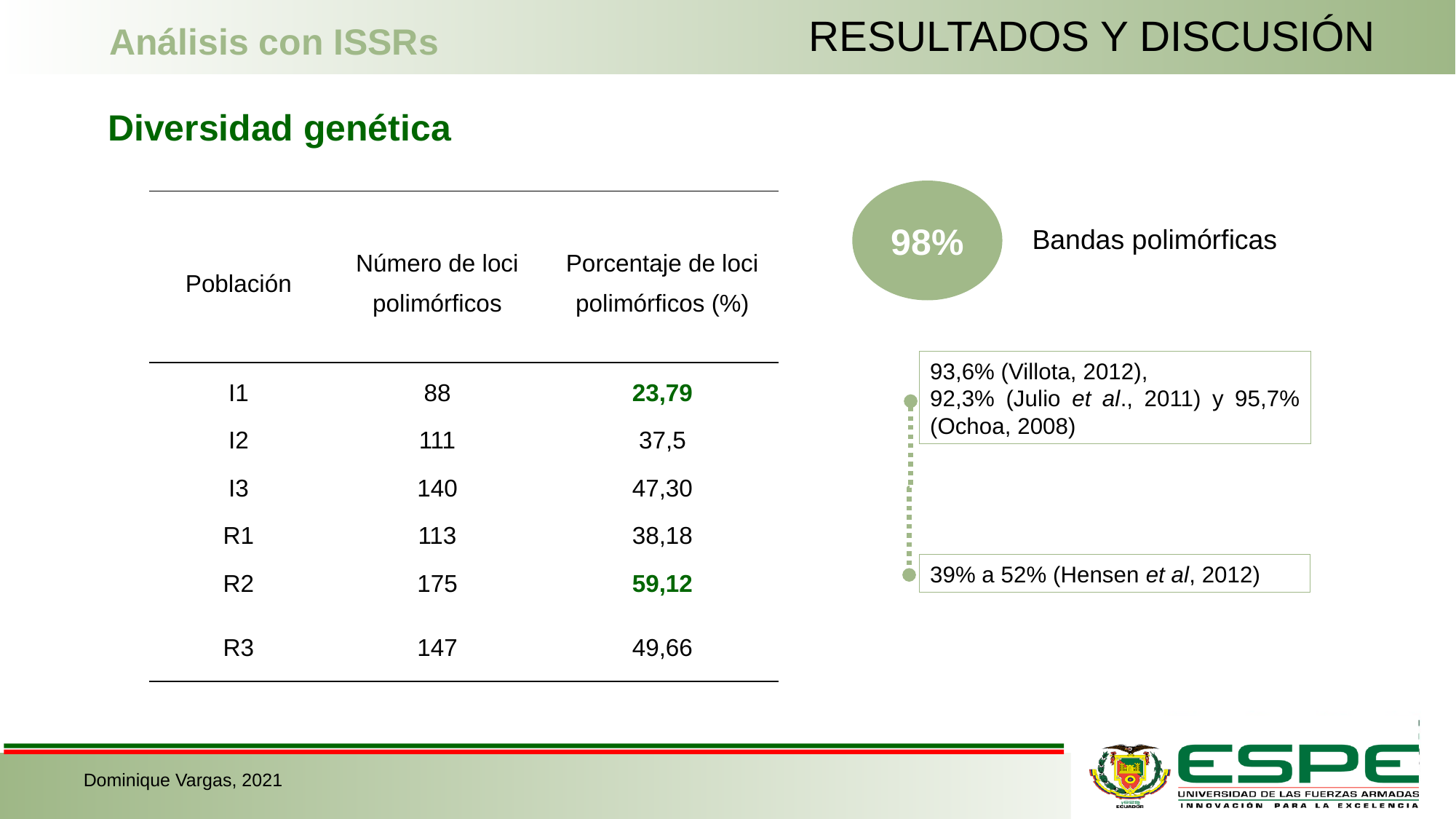

# RESULTADOS Y DISCUSIÓN
Análisis con ISSRs
Diversidad genética
98%
| Población | Número de loci polimórficos | Porcentaje de loci polimórficos (%) |
| --- | --- | --- |
| I1 | 88 | 23,79 |
| I2 | 111 | 37,5 |
| I3 | 140 | 47,30 |
| R1 | 113 | 38,18 |
| R2 | 175 | 59,12 |
| R3 | 147 | 49,66 |
Bandas polimórficas
93,6% (Villota, 2012),
92,3% (Julio et al., 2011) y 95,7% (Ochoa, 2008)
39% a 52% (Hensen et al, 2012)